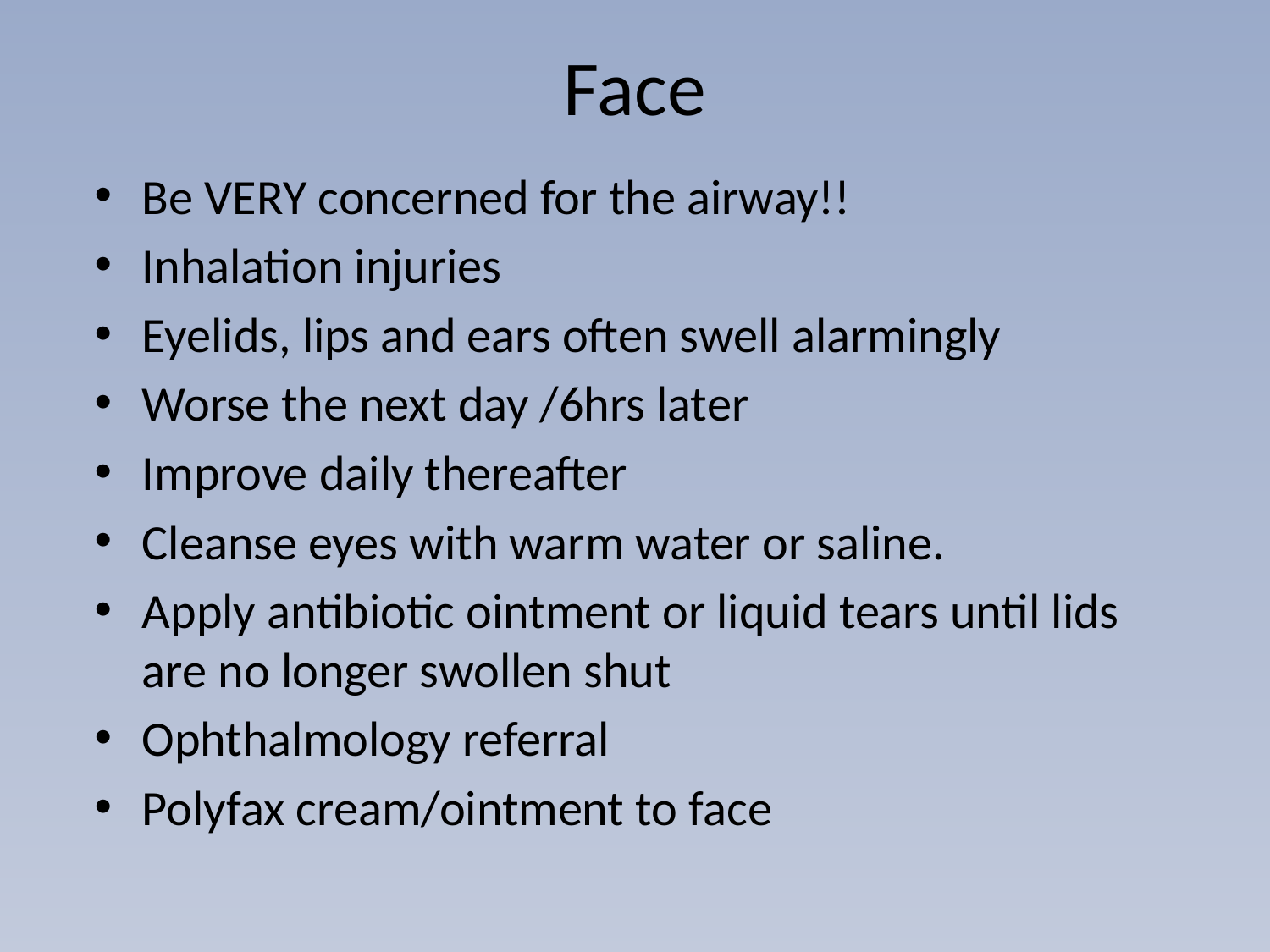

# Face
Be VERY concerned for the airway!!
Inhalation injuries
Eyelids, lips and ears often swell alarmingly
Worse the next day /6hrs later
Improve daily thereafter
Cleanse eyes with warm water or saline.
Apply antibiotic ointment or liquid tears until lids are no longer swollen shut
Ophthalmology referral
Polyfax cream/ointment to face